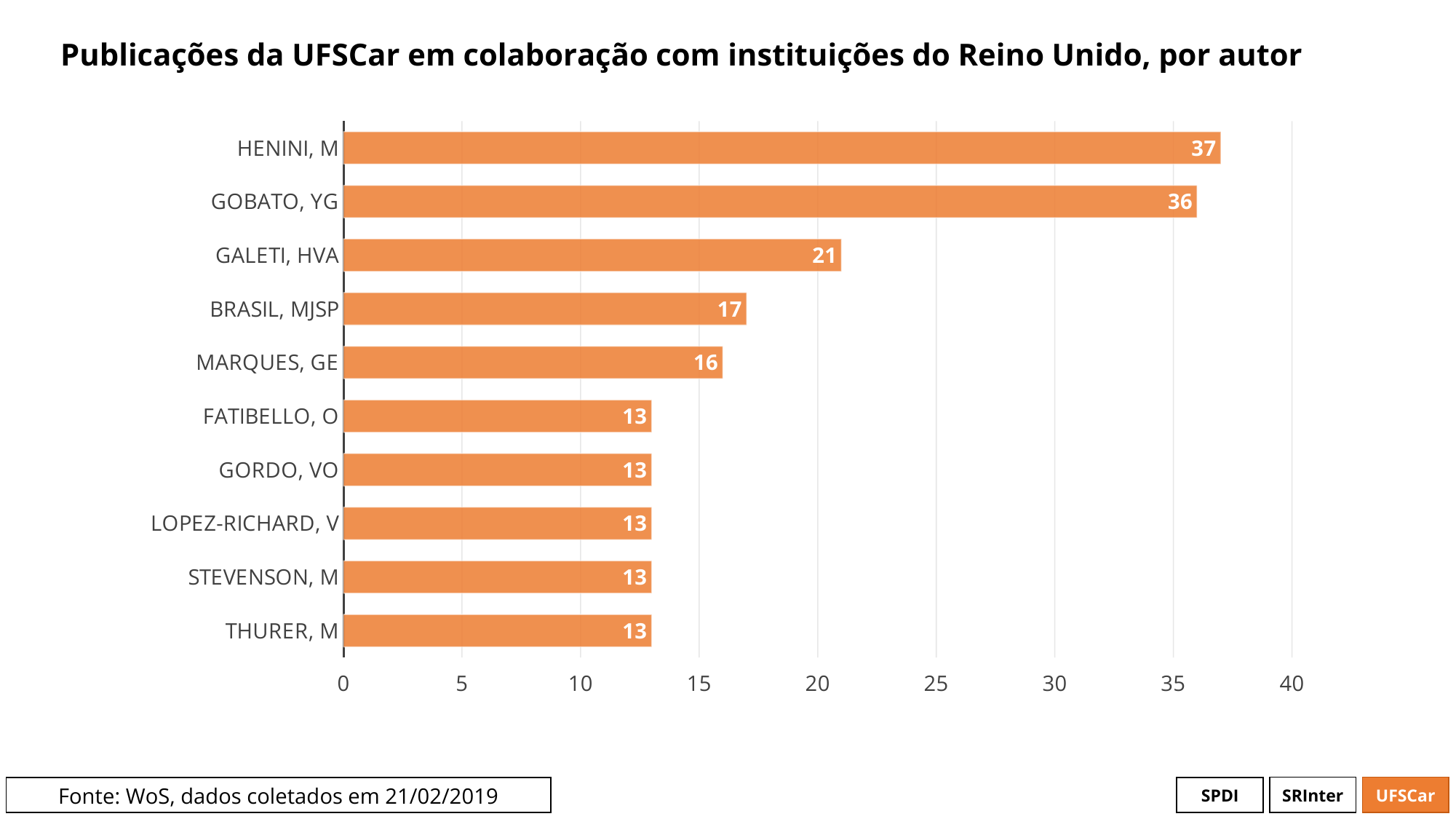

# Publicações da UFSCar em colaboração com instituições do Reino Unido, por autor

### Chart

| Category | # Records |
|---|---|
| HENINI, M | 37.0 |
| GOBATO, YG | 36.0 |
| GALETI, HVA | 21.0 |
| BRASIL, MJSP | 17.0 |
| MARQUES, GE | 16.0 |
| FATIBELLO, O | 13.0 |
| GORDO, VO | 13.0 |
| LOPEZ-RICHARD, V | 13.0 |
| STEVENSON, M | 13.0 |
| THURER, M | 13.0 |